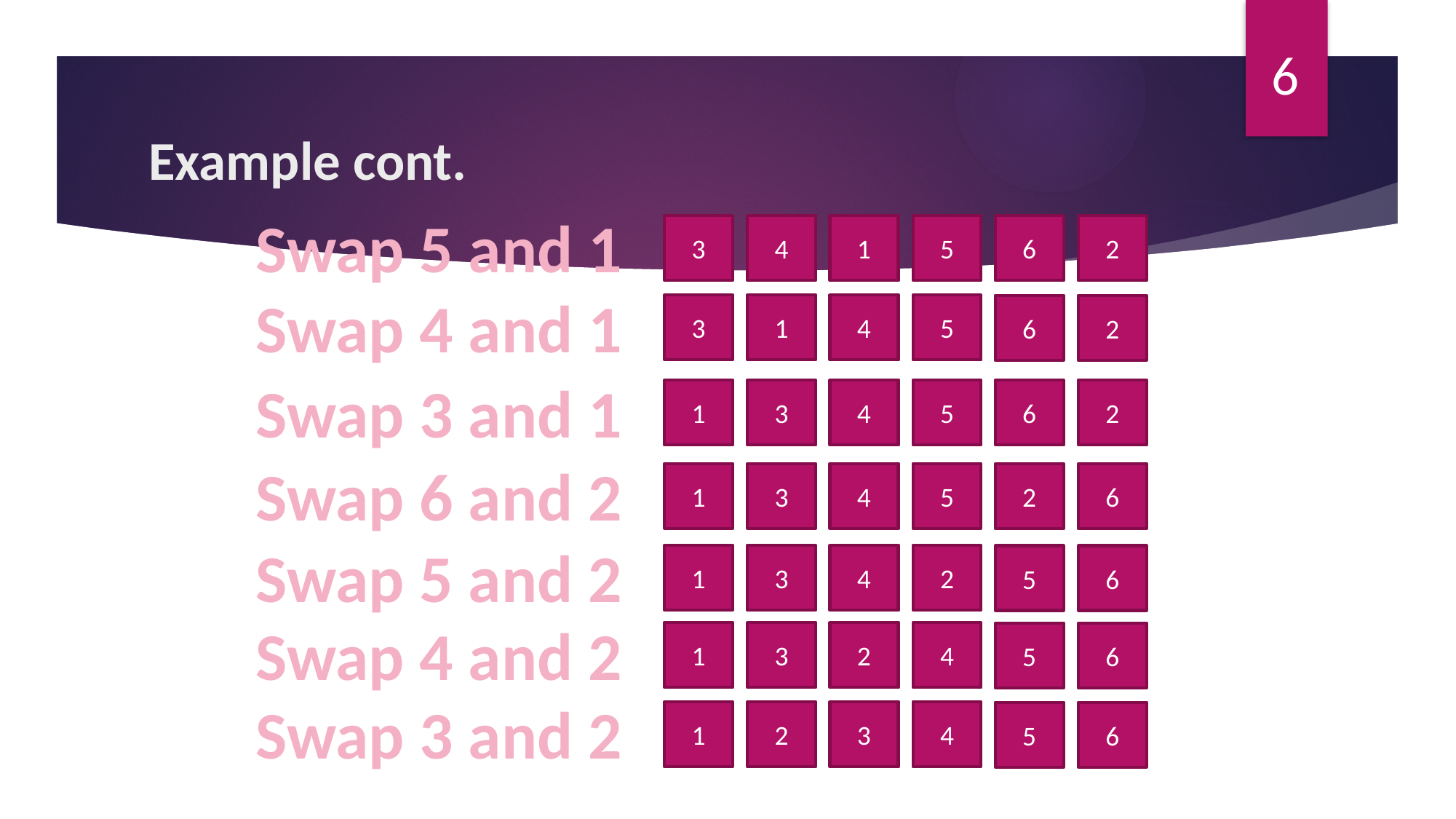

6
# Example cont.
Swap 5 and 1
3
4
1
6
5
6
2
Swap 4 and 1
3
1
4
6
5
6
2
Swap 3 and 1
1
3
4
6
5
6
2
Swap 6 and 2
1
3
4
6
5
2
6
Swap 5 and 2
1
3
4
6
2
5
6
Swap 4 and 2
1
3
2
6
4
5
6
Swap 3 and 2
1
2
3
6
4
5
6